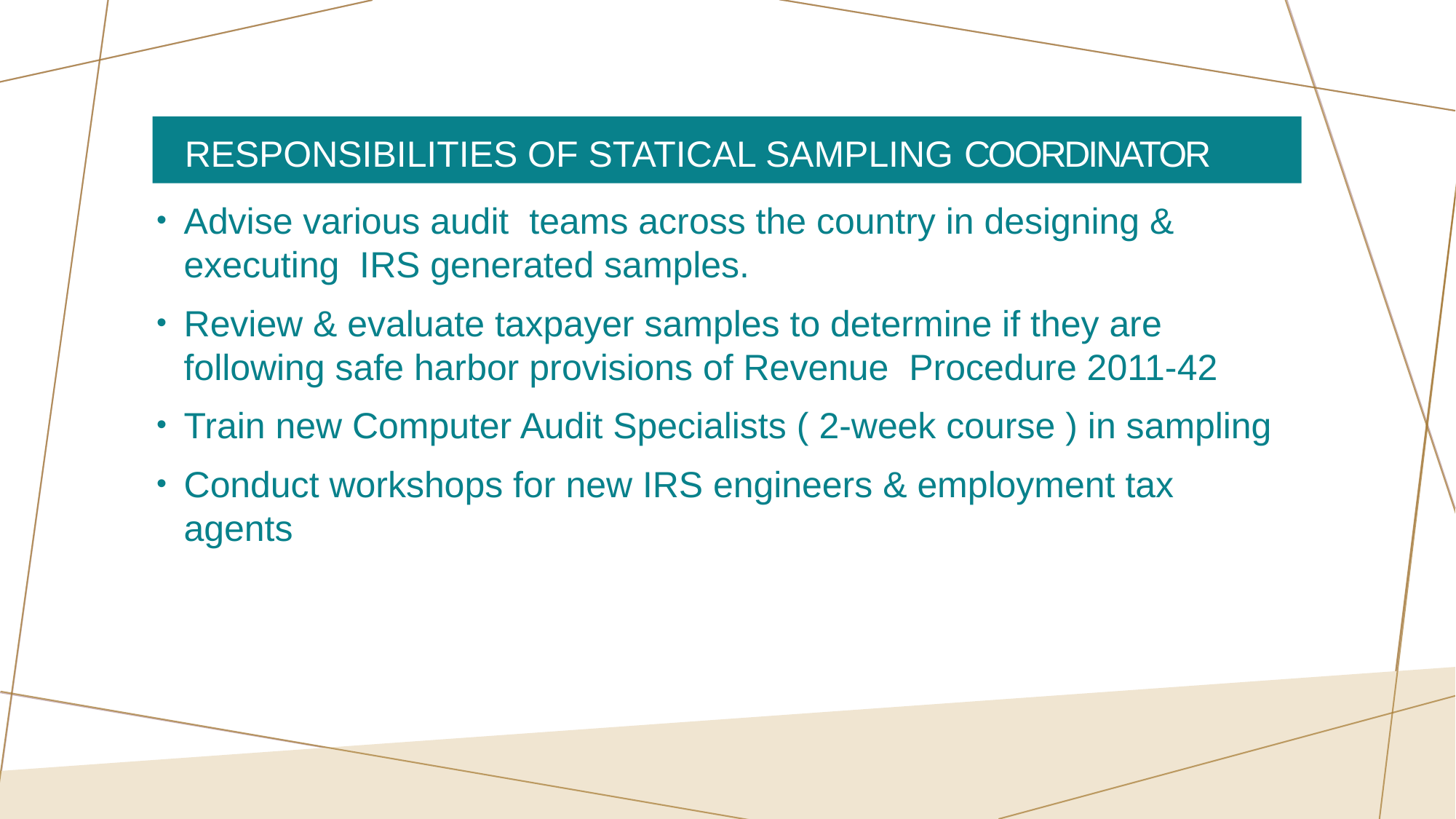

# Responsibilities Of statical sampling coordinator

Advise various audit  teams across the country in designing & executing  IRS generated samples.
Review & evaluate taxpayer samples to determine if they are following safe harbor provisions of Revenue  Procedure 2011-42
Train new Computer Audit Specialists ( 2-week course ) in sampling
Conduct workshops for new IRS engineers & employment tax agents

6